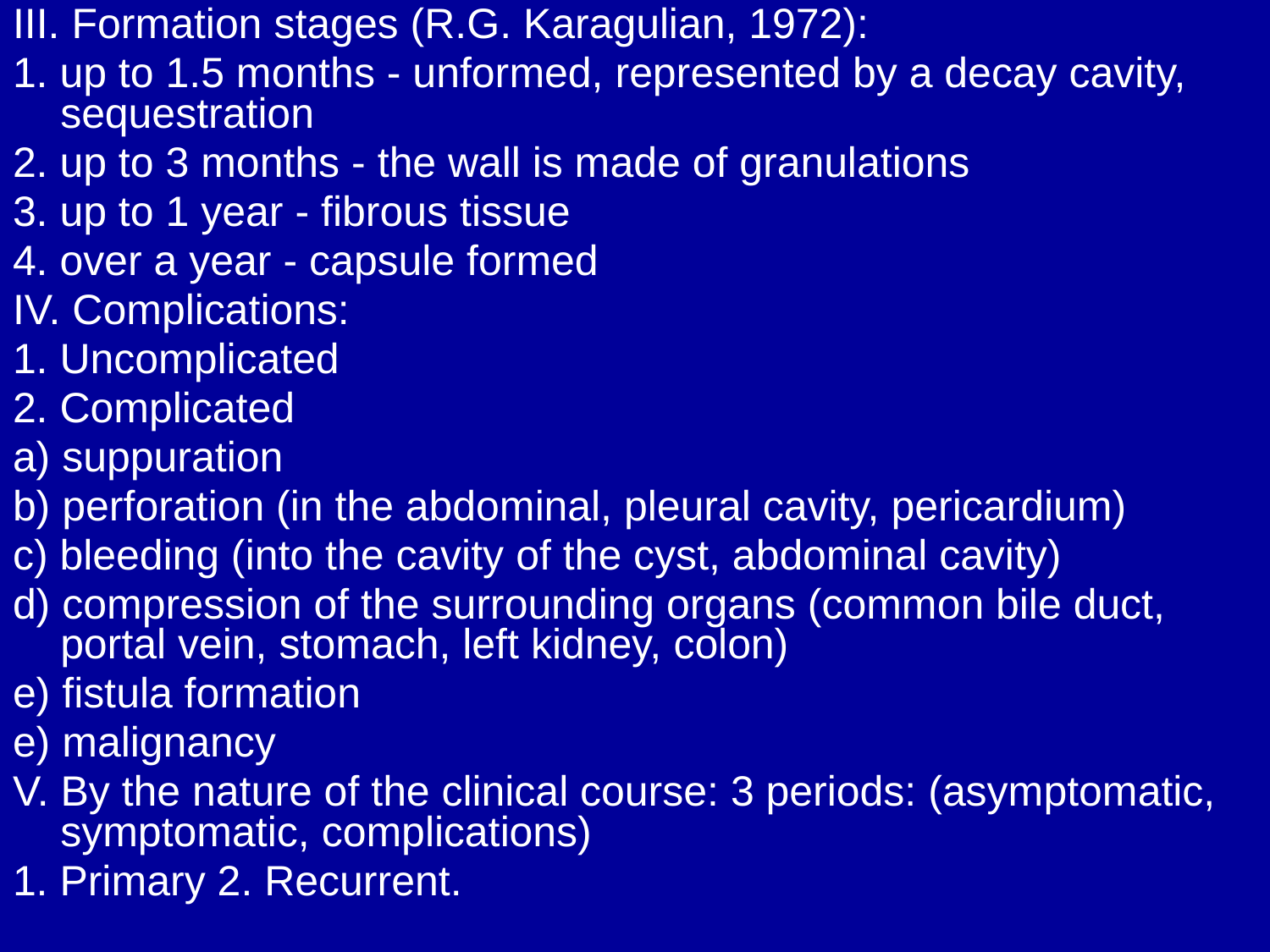

III. Formation stages (R.G. Karagulian, 1972):
1. up to 1.5 months - unformed, represented by a decay cavity, sequestration
2. up to 3 months - the wall is made of granulations
3. up to 1 year - fibrous tissue
4. over a year - capsule formed
IV. Complications:
1. Uncomplicated
2. Complicated
a) suppuration
b) perforation (in the abdominal, pleural cavity, pericardium)
c) bleeding (into the cavity of the cyst, abdominal cavity)
d) compression of the surrounding organs (common bile duct, portal vein, stomach, left kidney, colon)
e) fistula formation
e) malignancy
V. By the nature of the clinical course: 3 periods: (asymptomatic, symptomatic, complications)
1. Primary 2. Recurrent.